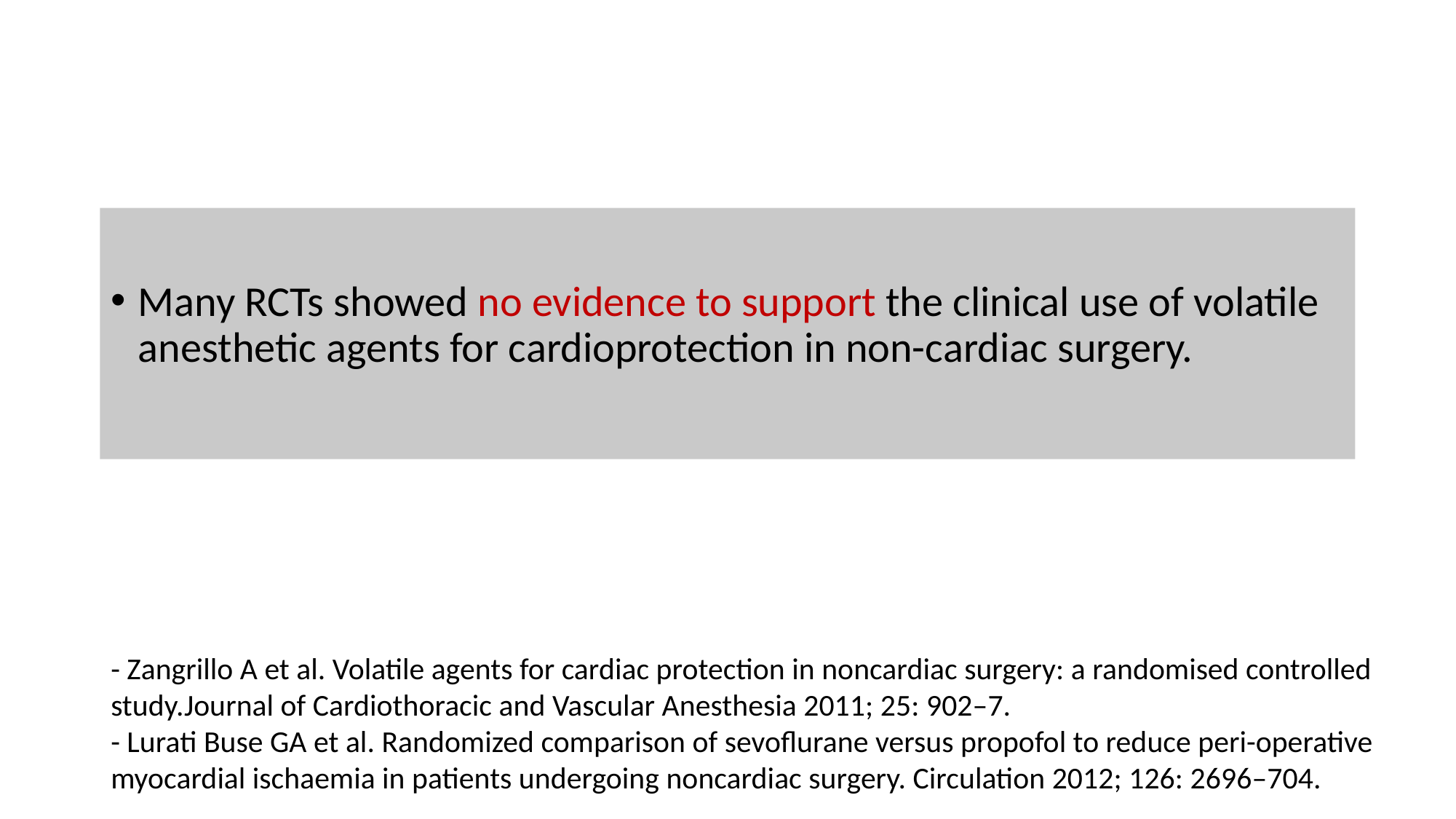

Many RCTs showed no evidence to support the clinical use of volatile anesthetic agents for cardioprotection in non-cardiac surgery.
- Zangrillo A et al. Volatile agents for cardiac protection in noncardiac surgery: a randomised controlled study.Journal of Cardiothoracic and Vascular Anesthesia 2011; 25: 902–7.
- Lurati Buse GA et al. Randomized comparison of sevoflurane versus propofol to reduce peri-operative myocardial ischaemia in patients undergoing noncardiac surgery. Circulation 2012; 126: 2696–704.